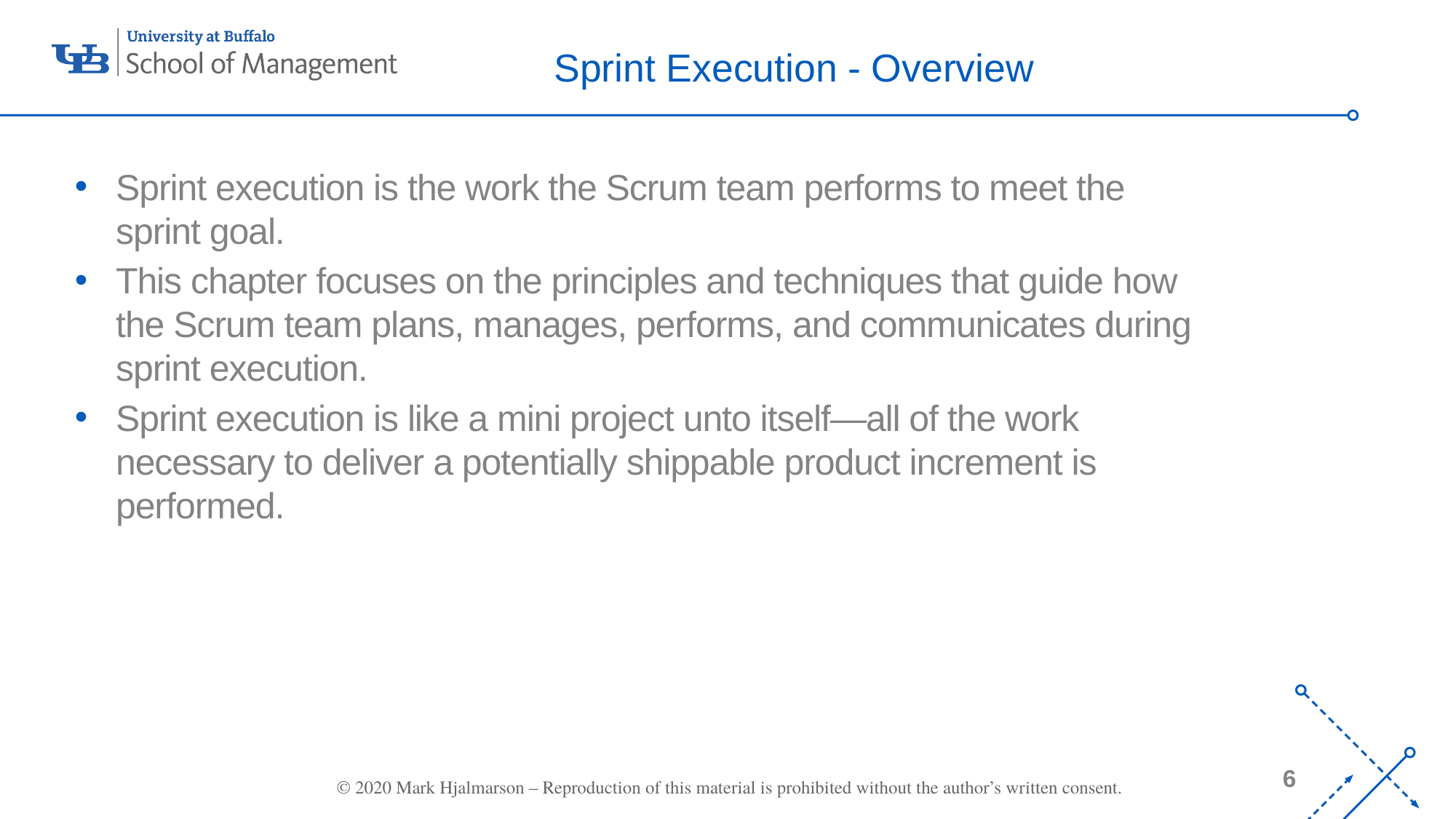

# Sprint Execution - Overview
Sprint execution is the work the Scrum team performs to meet the sprint goal.
This chapter focuses on the principles and techniques that guide how the Scrum team plans, manages, performs, and communicates during sprint execution.
Sprint execution is like a mini project unto itself—all of the work necessary to deliver a potentially shippable product increment is performed.